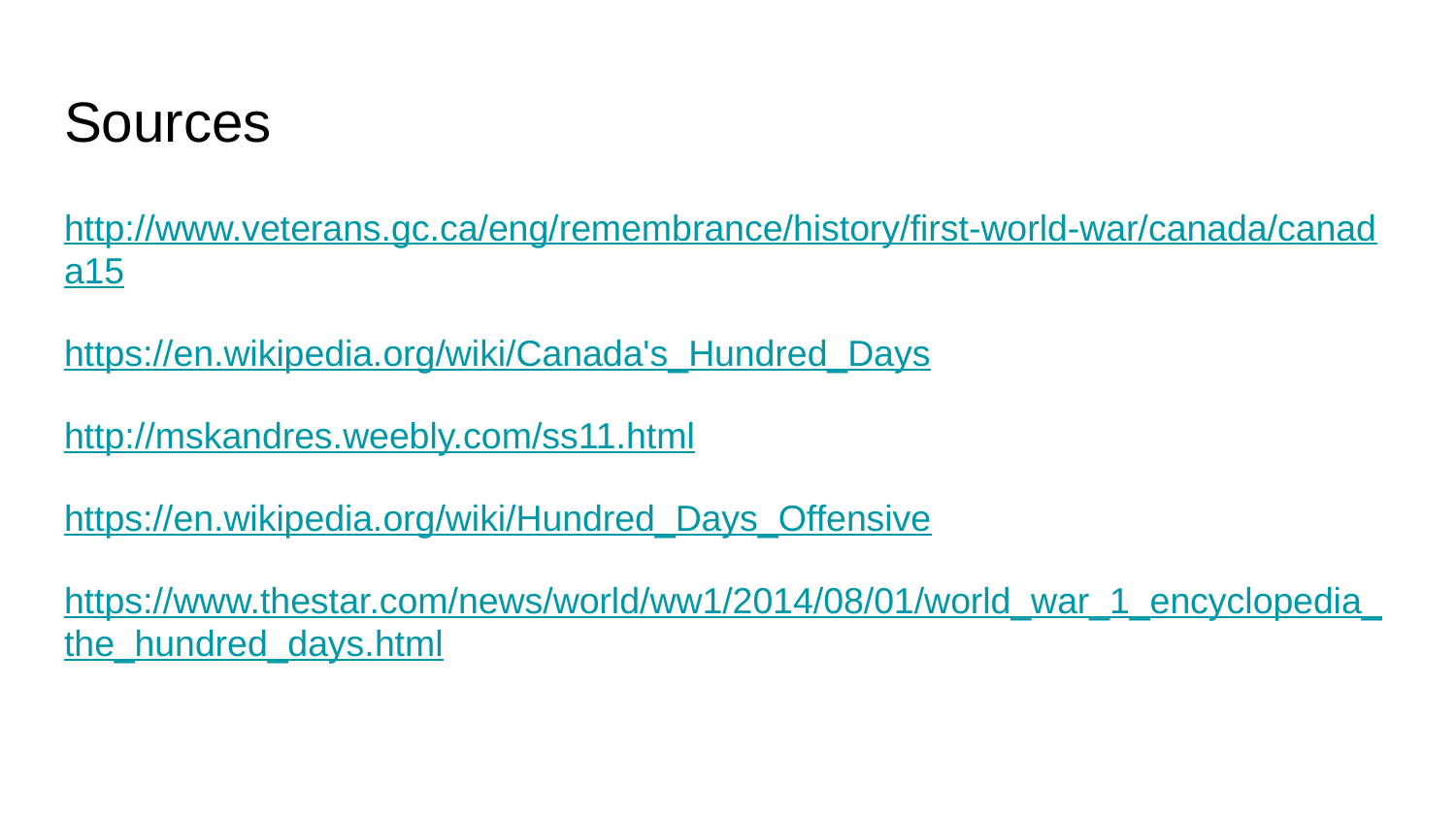

# Sources
http://www.veterans.gc.ca/eng/remembrance/history/first-world-war/canada/canada15
https://en.wikipedia.org/wiki/Canada's_Hundred_Days
http://mskandres.weebly.com/ss11.html
https://en.wikipedia.org/wiki/Hundred_Days_Offensive
https://www.thestar.com/news/world/ww1/2014/08/01/world_war_1_encyclopedia_the_hundred_days.html